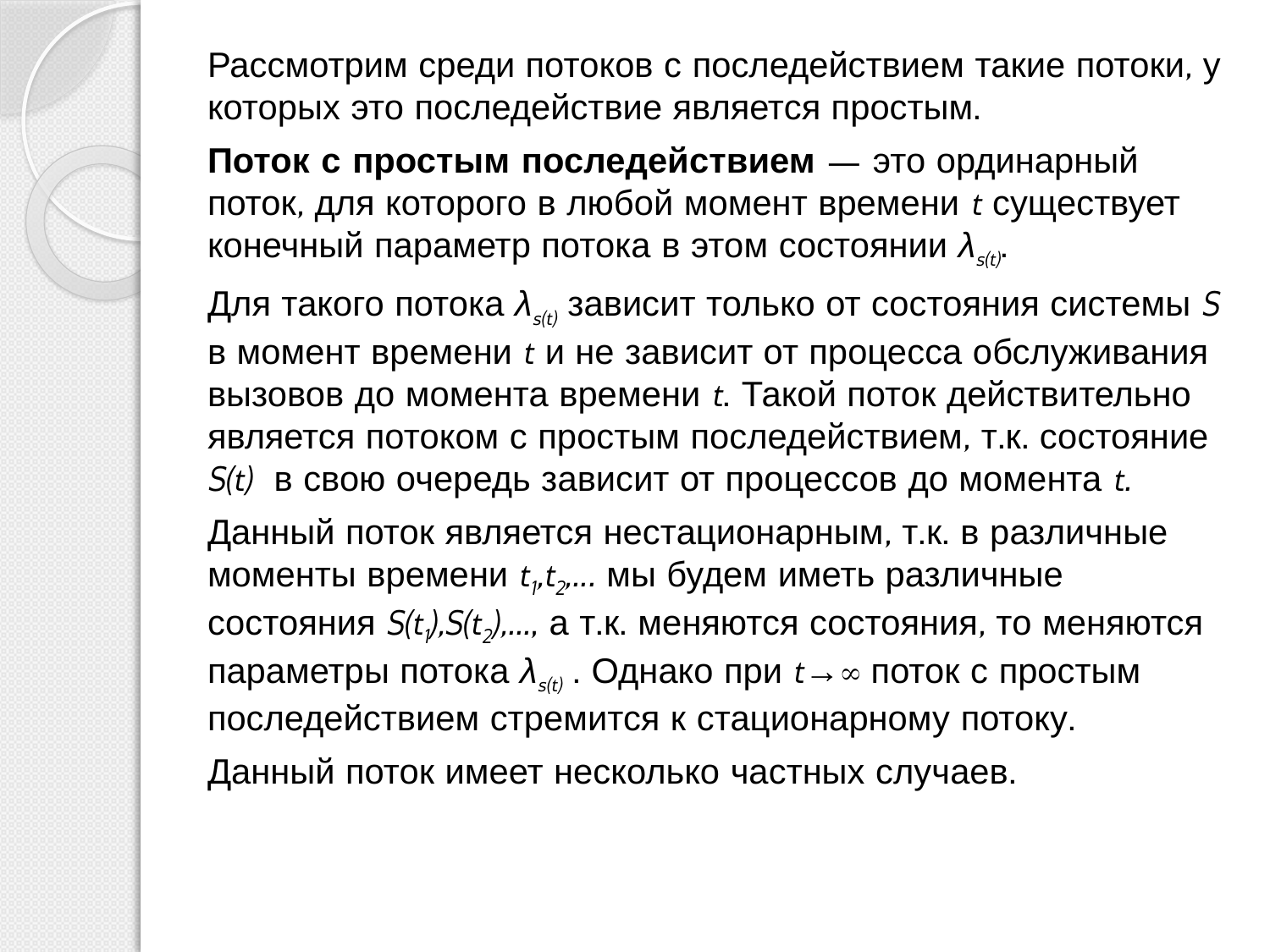

Рассмотрим среди потоков с последействием такие потоки, у которых это последействие является простым.
Поток с простым последействием — это ординарный поток, для которого в любой момент времени t существует конечный параметр потока в этом состоянии λs(t).
Для такого потока λs(t) зависит только от состояния системы S в момент времени t и не зависит от процесса обслуживания вызовов до момента времени t. Такой поток действительно является потоком с простым последействием, т.к. состояние S(t)  в свою очередь зависит от процессов до момента t.
Данный поток является нестационарным, т.к. в различные моменты времени t1,t2,... мы будем иметь различные состояния S(t1),S(t2),..., а т.к. меняются состояния, то меняются параметры потока λs(t) . Однако при t→∞ поток с простым последействием стремится к стационарному потоку.
Данный поток имеет несколько частных случаев.